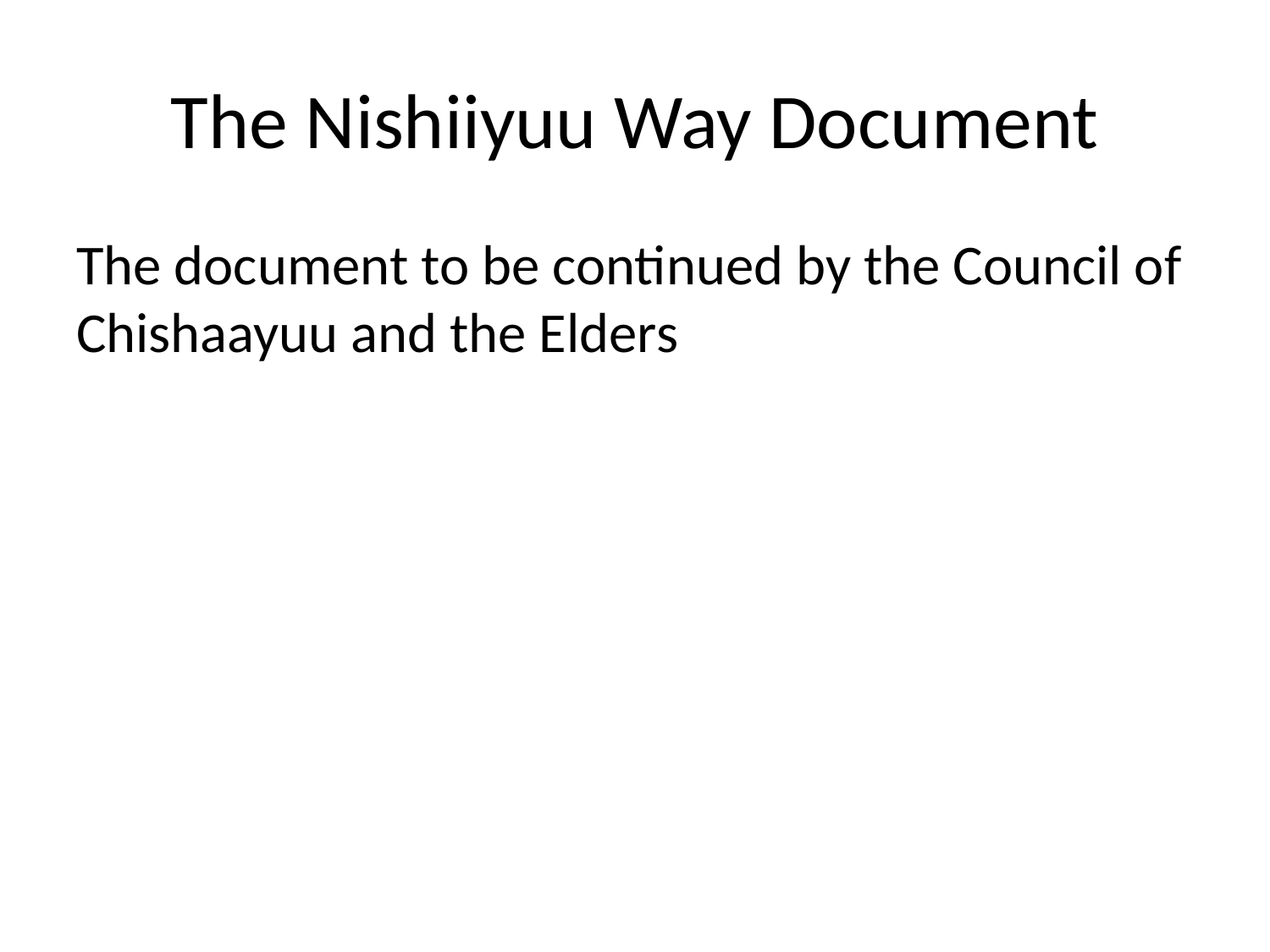

# The Nishiiyuu Way Document
The document to be continued by the Council of Chishaayuu and the Elders